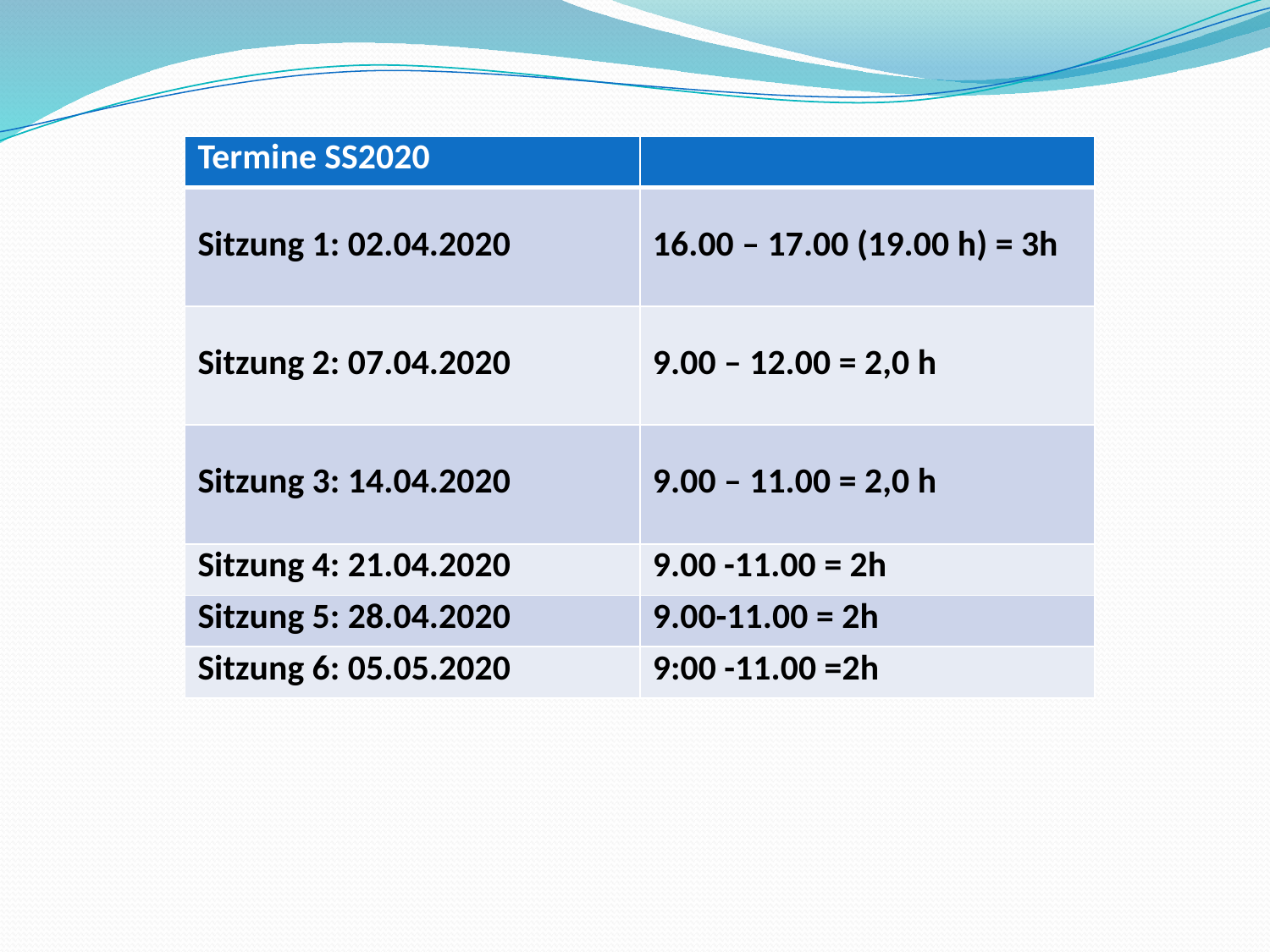

| Termine SS2020 |  |
| --- | --- |
| Sitzung 1: 02.04.2020 | 16.00 – 17.00 (19.00 h) = 3h |
| Sitzung 2: 07.04.2020 | 9.00 – 12.00 = 2,0 h |
| Sitzung 3: 14.04.2020 | 9.00 – 11.00 = 2,0 h |
| Sitzung 4: 21.04.2020 | 9.00 -11.00 = 2h |
| Sitzung 5: 28.04.2020 | 9.00-11.00 = 2h |
| Sitzung 6: 05.05.2020 | 9:00 -11.00 =2h |